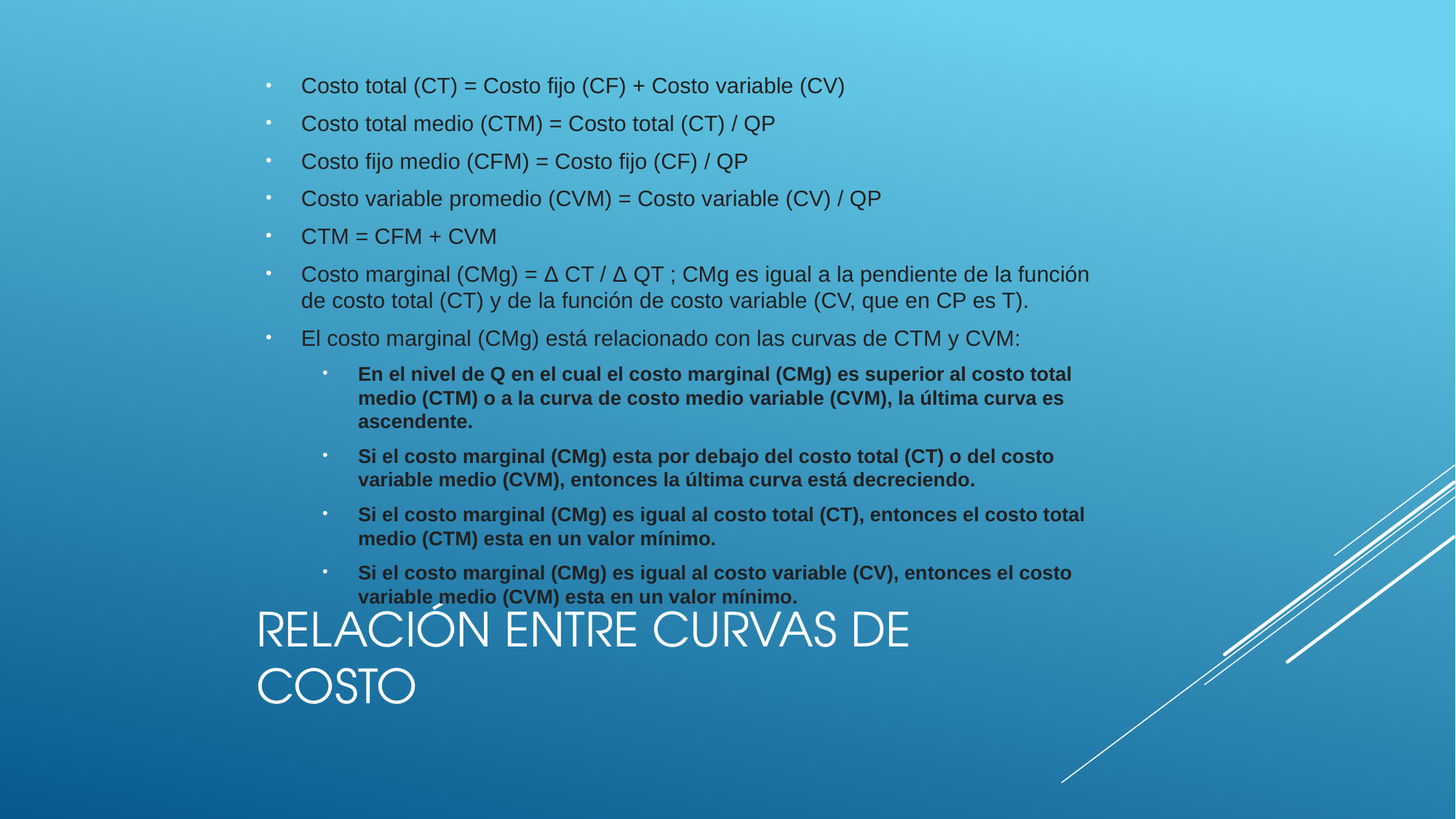

Costo total (CT) = Costo fijo (CF) + Costo variable (CV)
Costo total medio (CTM) = Costo total (CT) / QP
Costo fijo medio (CFM) = Costo fijo (CF) / QP
Costo variable promedio (CVM) = Costo variable (CV) / QP
CTM = CFM + CVM
Costo marginal (CMg) = Δ CT / Δ QT ; CMg es igual a la pendiente de la función de costo total (CT) y de la función de costo variable (CV, que en CP es T).
El costo marginal (CMg) está relacionado con las curvas de CTM y CVM:
En el nivel de Q en el cual el costo marginal (CMg) es superior al costo total medio (CTM) o a la curva de costo medio variable (CVM), la última curva es ascendente.
Si el costo marginal (CMg) esta por debajo del costo total (CT) o del costo variable medio (CVM), entonces la última curva está decreciendo.
Si el costo marginal (CMg) es igual al costo total (CT), entonces el costo total medio (CTM) esta en un valor mínimo.
Si el costo marginal (CMg) es igual al costo variable (CV), entonces el costo variable medio (CVM) esta en un valor mínimo.
# Relación entre curvas de costo